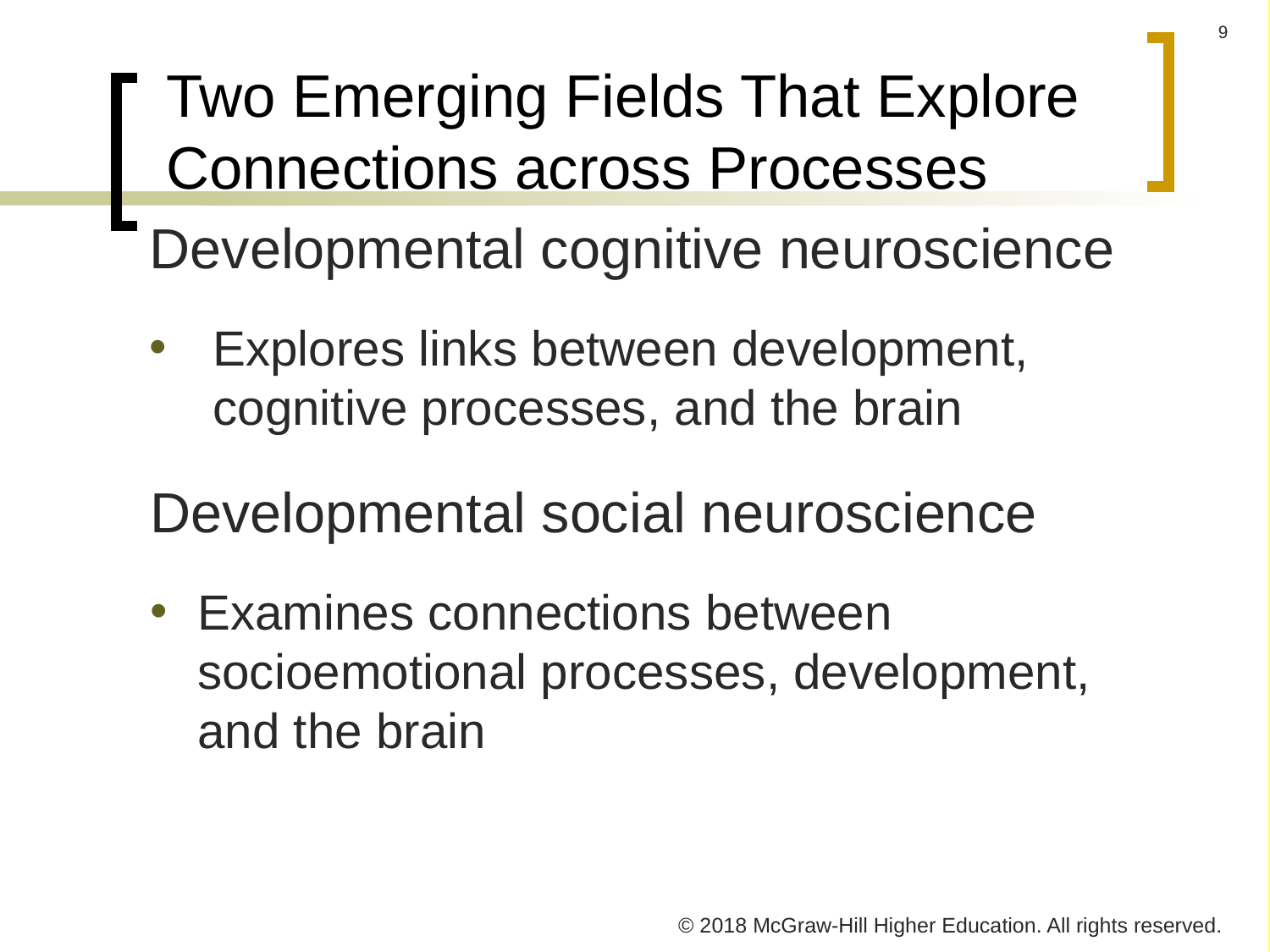

# Two Emerging Fields That Explore Connections across Processes
Developmental cognitive neuroscience
Explores links between development, cognitive processes, and the brain
Developmental social neuroscience
Examines connections between socioemotional processes, development, and the brain